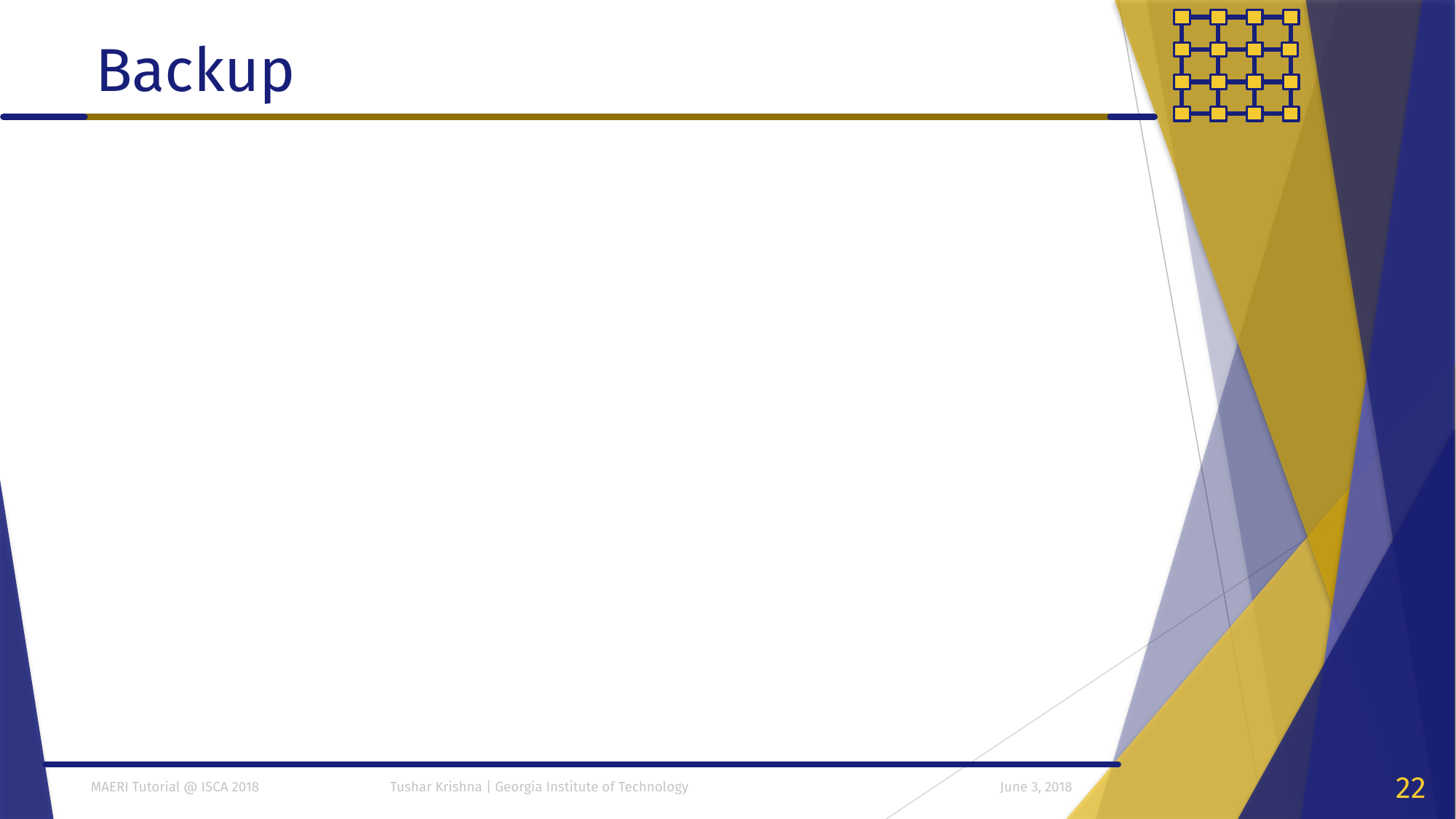

# Backup

June 3, 2018
22
MAERI Tutorial @ ISCA 2018                                    Tushar Krishna | Georgia Institute of Technology